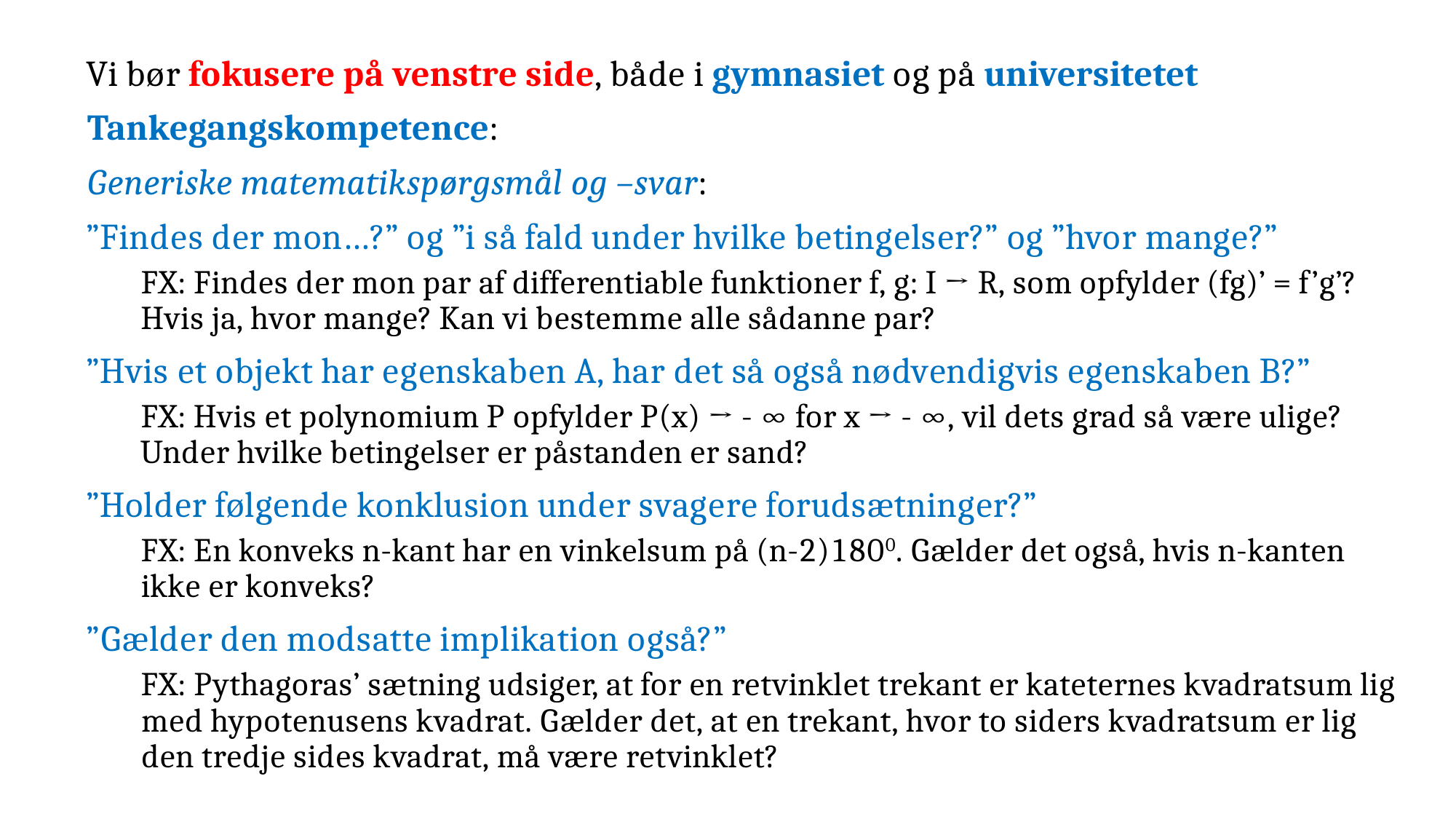

Vi bør fokusere på venstre side, både i gymnasiet og på universitetet
Tankegangskompetence:
Generiske matematikspørgsmål og –svar:
”Findes der mon…?” og ”i så fald under hvilke betingelser?” og ”hvor mange?”
FX: Findes der mon par af differentiable funktioner f, g: I → R, som opfylder (fg)’ = f’g’? Hvis ja, hvor mange? Kan vi bestemme alle sådanne par?
”Hvis et objekt har egenskaben A, har det så også nødvendigvis egenskaben B?”
FX: Hvis et polynomium P opfylder P(x) → - ∞ for x → - ∞, vil dets grad så være ulige? Under hvilke betingelser er påstanden er sand?
”Holder følgende konklusion under svagere forudsætninger?”
FX: En konveks n-kant har en vinkelsum på (n-2)1800. Gælder det også, hvis n-kanten ikke er konveks?
”Gælder den modsatte implikation også?”
FX: Pythagoras’ sætning udsiger, at for en retvinklet trekant er kateternes kvadratsum lig med hypotenusens kvadrat. Gælder det, at en trekant, hvor to siders kvadratsum er lig den tredje sides kvadrat, må være retvinklet?